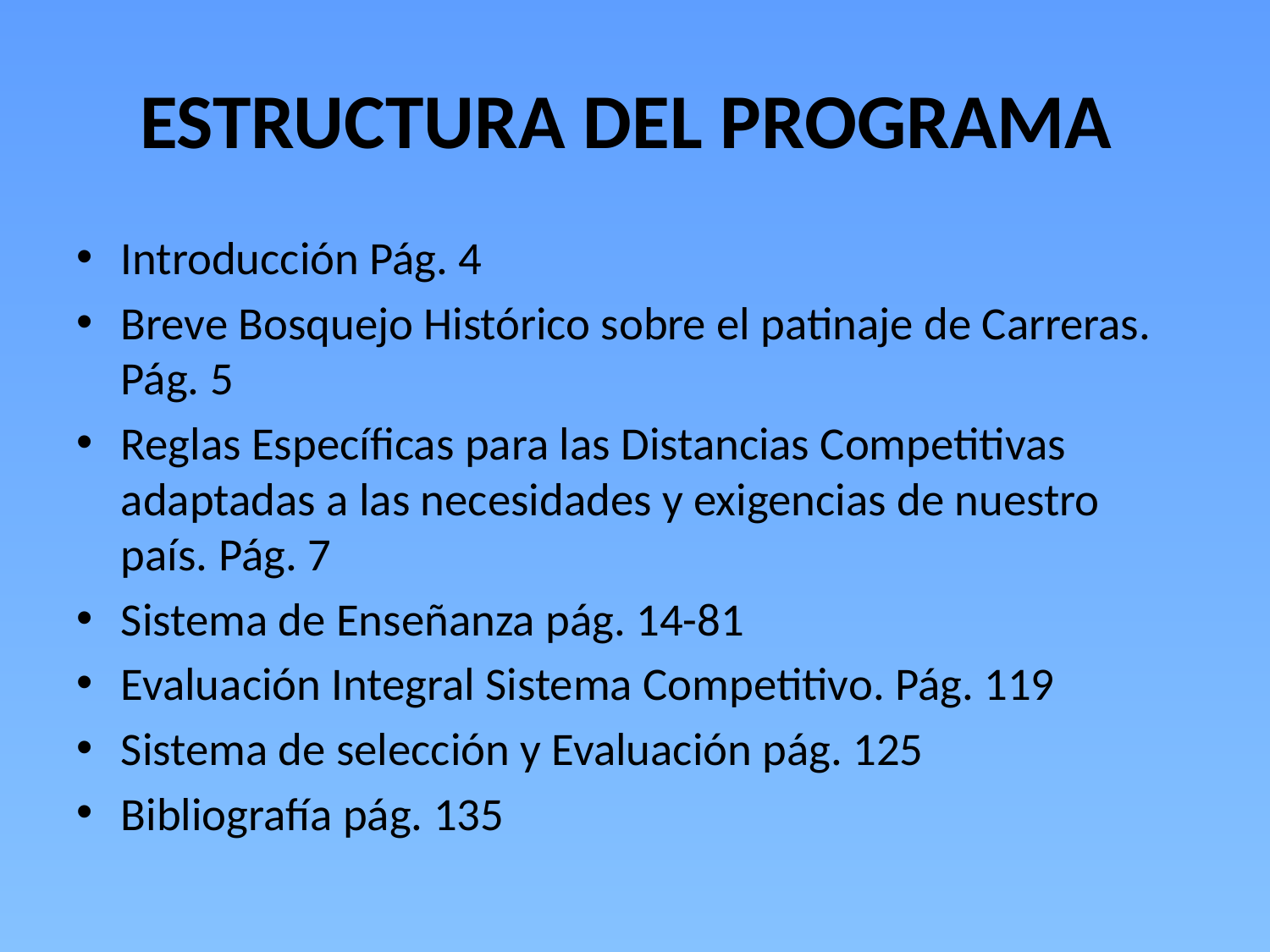

# ESTRUCTURA DEL PROGRAMA
Introducción Pág. 4
Breve Bosquejo Histórico sobre el patinaje de Carreras. Pág. 5
Reglas Específicas para las Distancias Competitivas adaptadas a las necesidades y exigencias de nuestro país. Pág. 7
Sistema de Enseñanza pág. 14-81
Evaluación Integral Sistema Competitivo. Pág. 119
Sistema de selección y Evaluación pág. 125
Bibliografía pág. 135